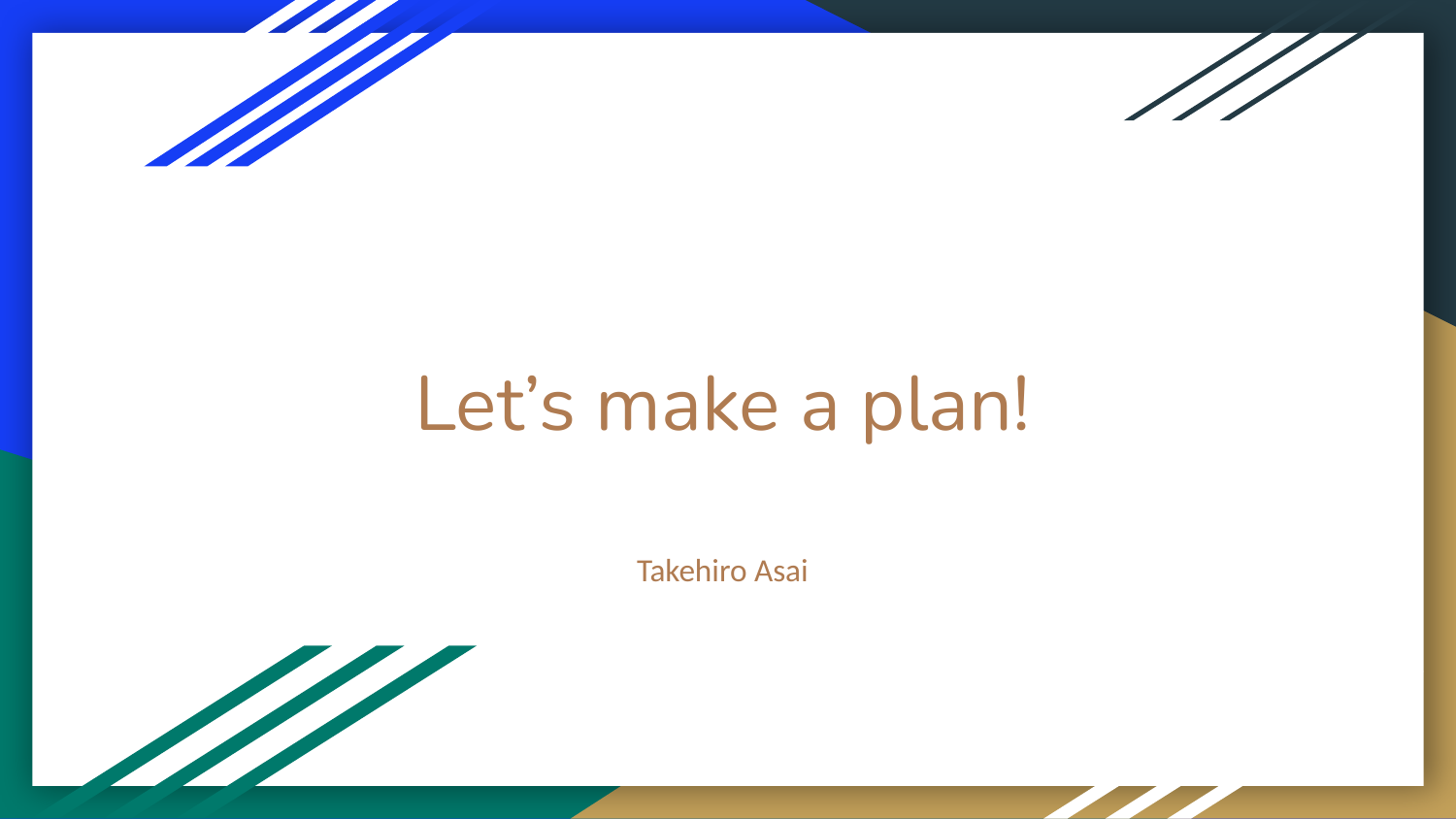

# Let’s make a plan!
Takehiro Asai